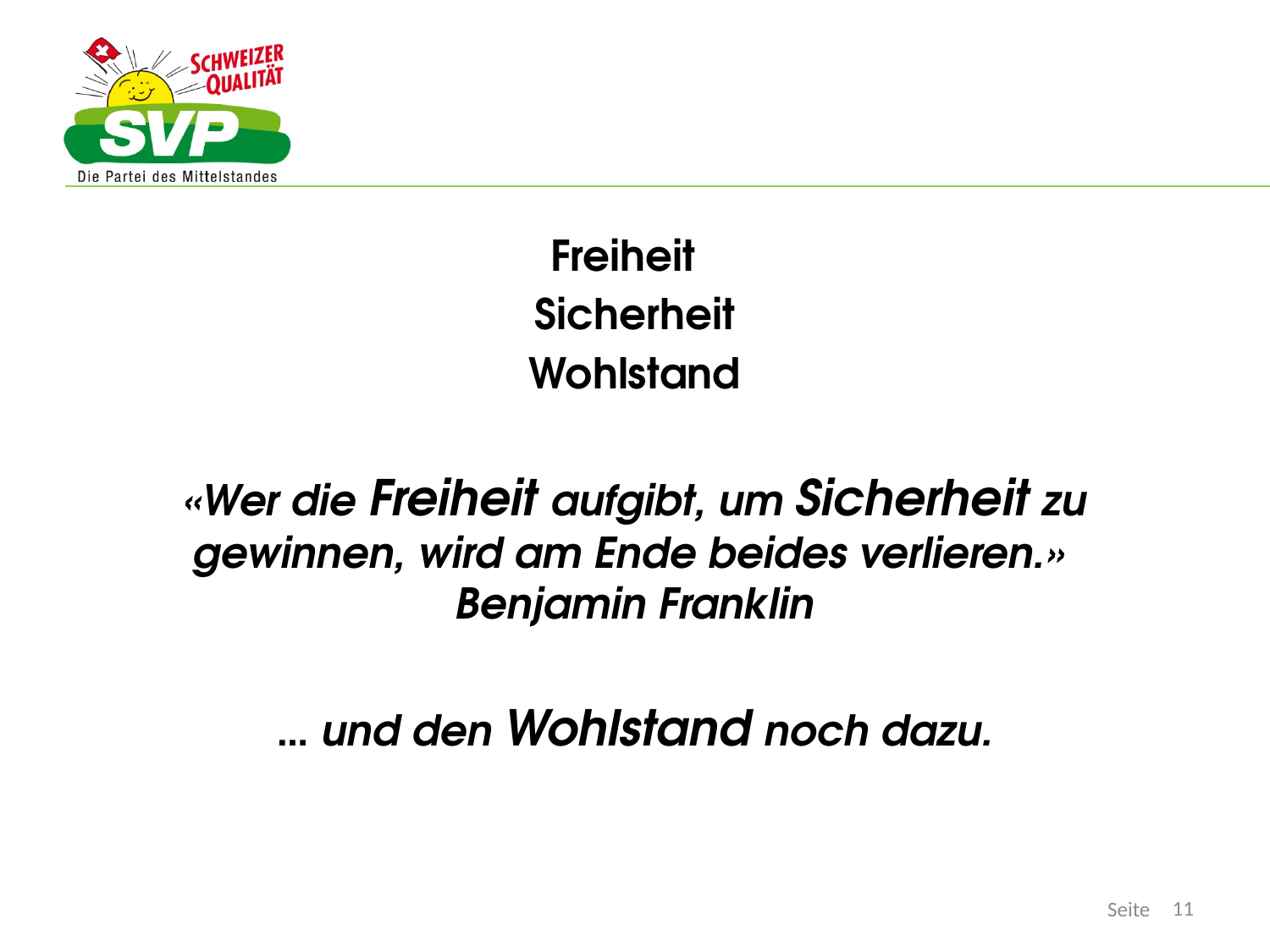

#
Freiheit
Sicherheit
Wohlstand

«Wer die Freiheit aufgibt, um Sicherheit zu gewinnen, wird am Ende beides verlieren.»
Benjamin Franklin

… und den Wohlstand noch dazu.

11